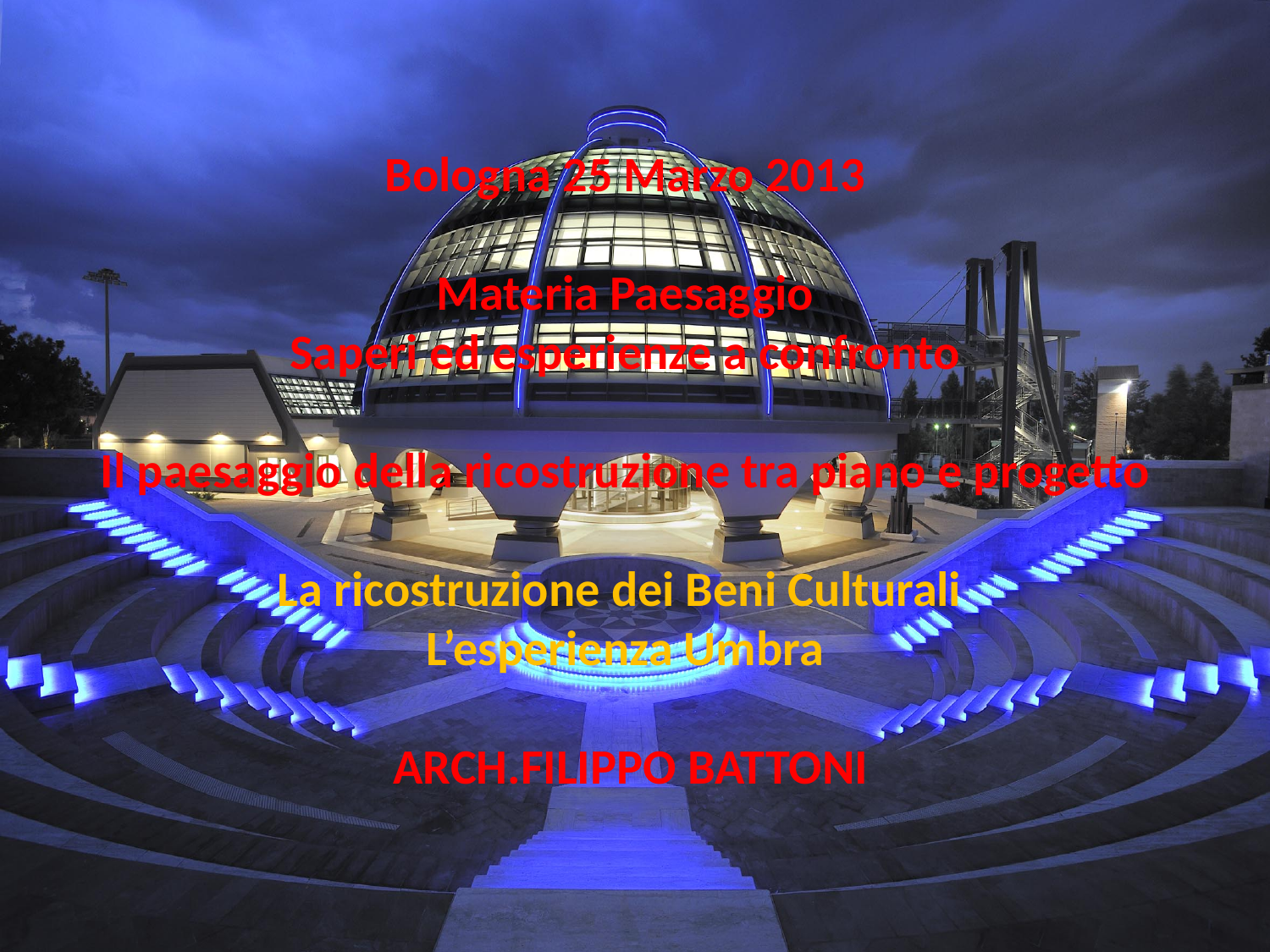

Bologna 25 Marzo 2013

Materia Paesaggio
Saperi ed esperienze a confronto

Il paesaggio della ricostruzione tra piano e progetto

La ricostruzione dei Beni Culturali
L’esperienza Umbra

 ARCH.FILIPPO BATTONI